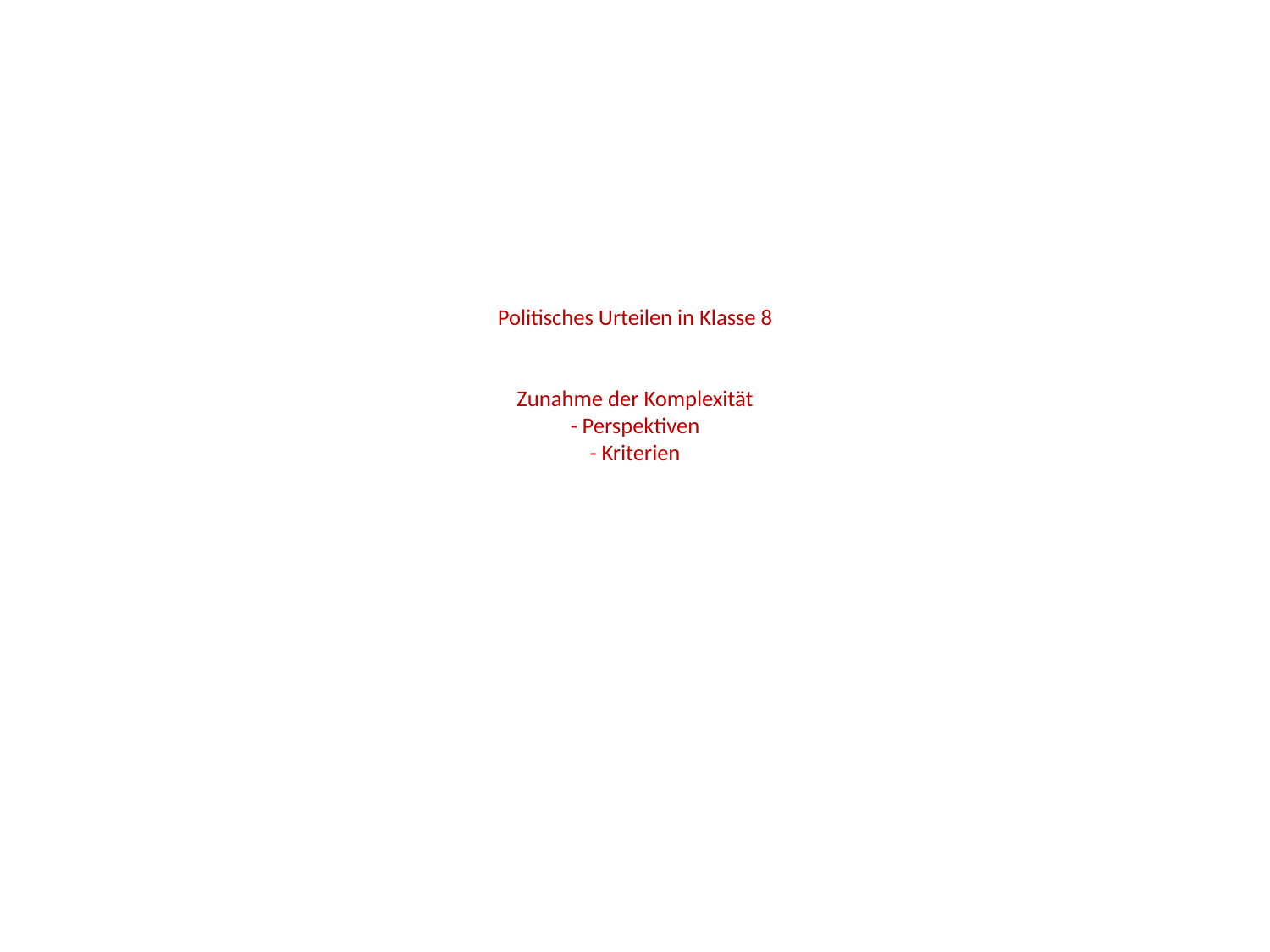

# Politisches Urteilen in Klasse 8 Zunahme der Komplexität - Perspektiven - Kriterien